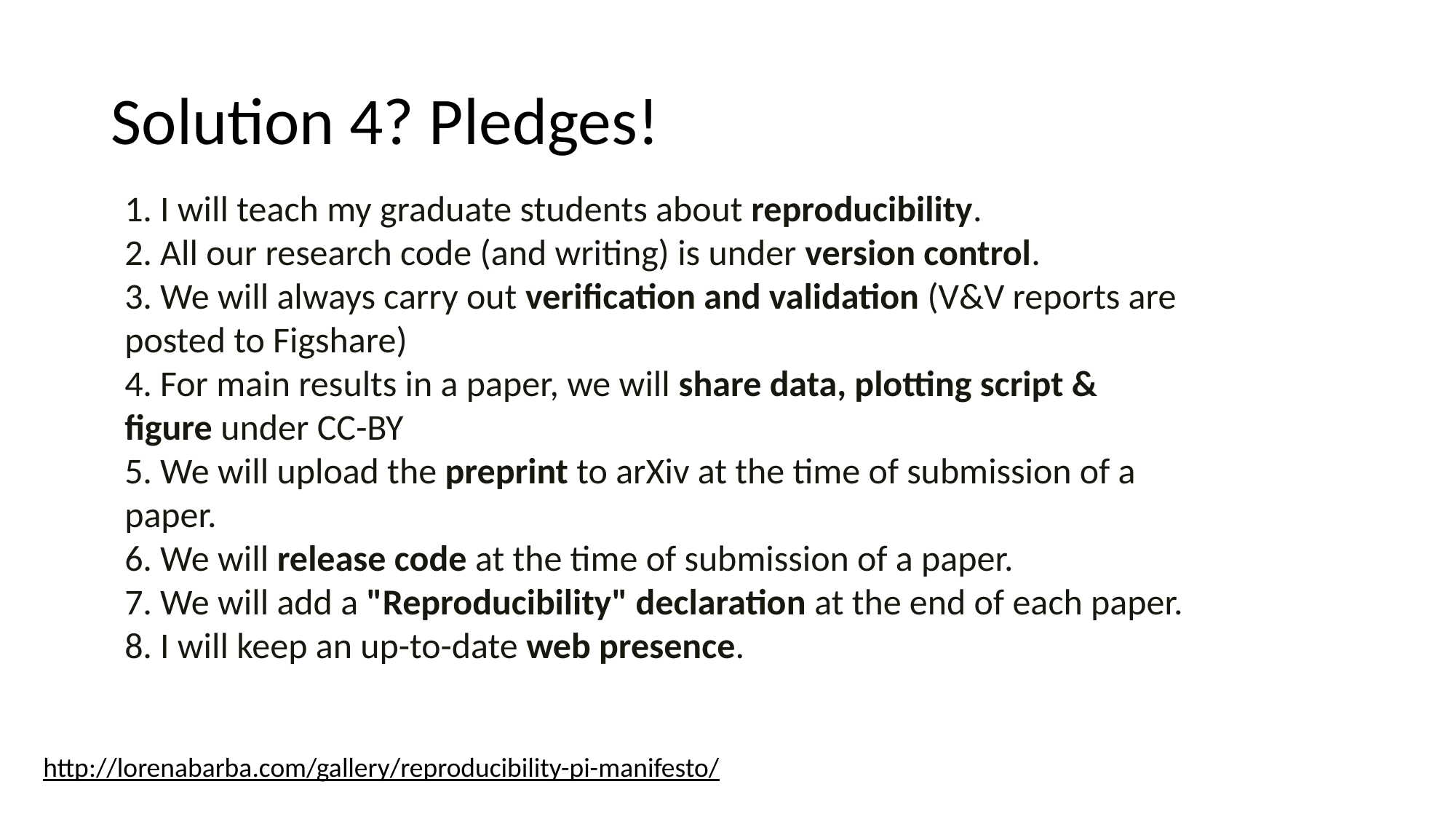

# Solution 4? Pledges!
 I will teach my graduate students about reproducibility.
 All our research code (and writing) is under version control.
 We will always carry out verification and validation (V&V reports are posted to Figshare)
 For main results in a paper, we will share data, plotting script & figure under CC-BY
 We will upload the preprint to arXiv at the time of submission of a paper.
 We will release code at the time of submission of a paper.
 We will add a "Reproducibility" declaration at the end of each paper.
 I will keep an up-to-date web presence.
http://lorenabarba.com/gallery/reproducibility-pi-manifesto/